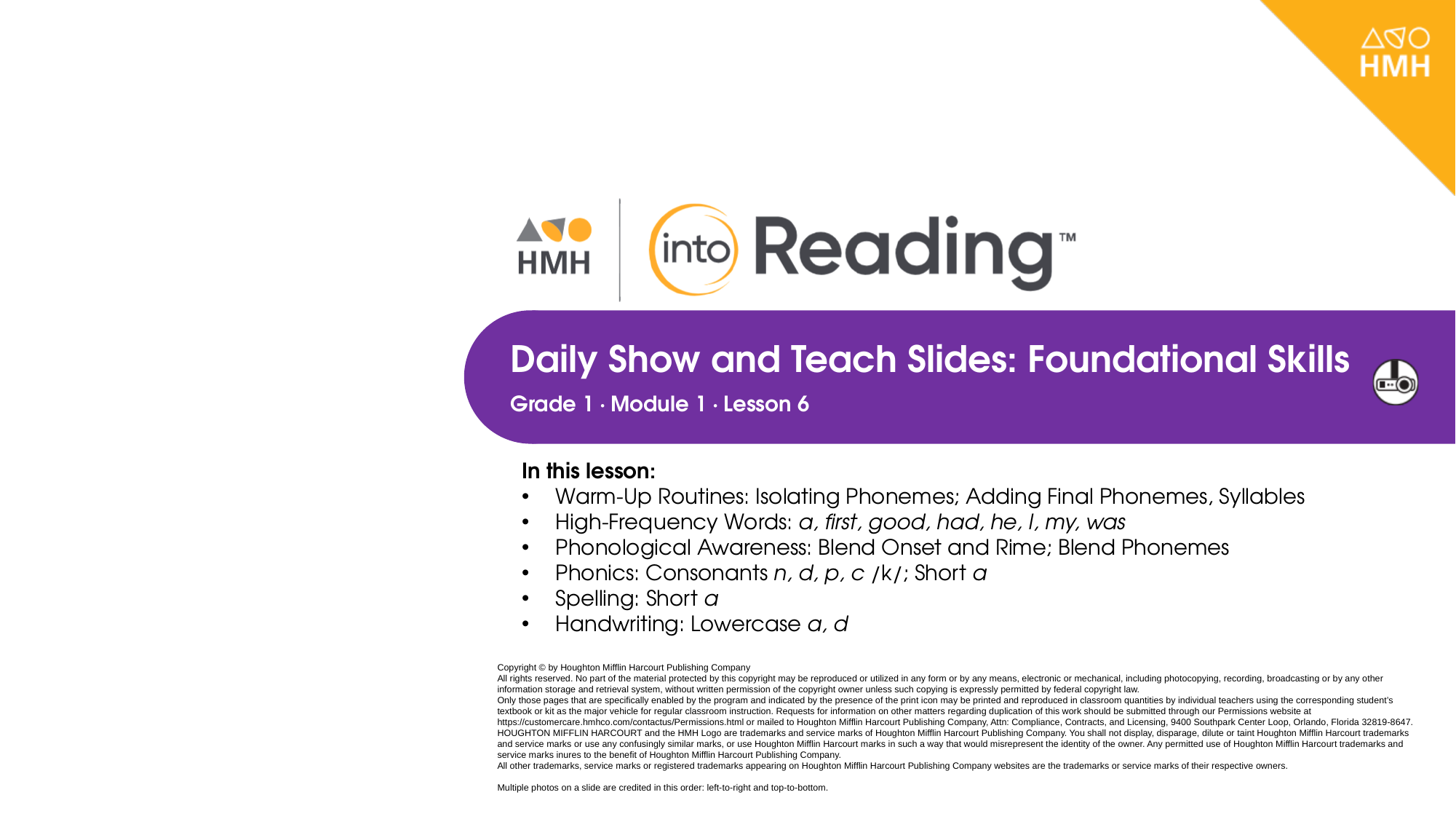

Grade 1 • Module 1 • Lesson 6
In this lesson:
Warm-Up Routines: Isolating Phonemes; Adding Final Phonemes, Syllables
High-Frequency Words: a, first, good, had, he, I, my, was
Phonological Awareness: Blend Onset and Rime; Blend Phonemes
Phonics: Consonants n, d, p, c /k/; Short a
Spelling: Short a
Handwriting: Lowercase a, d